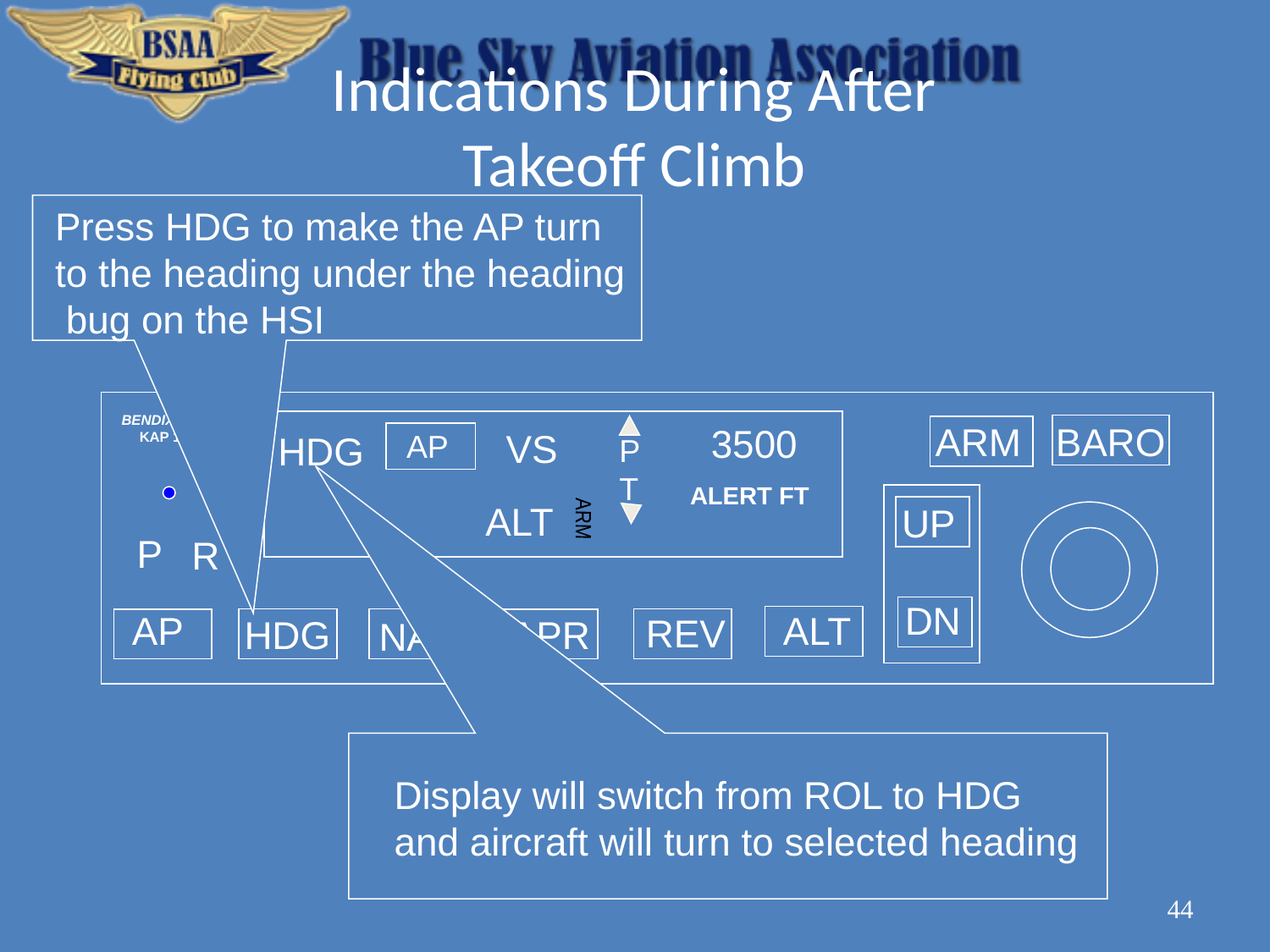

# Indications During After Takeoff Climb

Press HDG to make the AP turn
to the heading under the heading
 bug on the HSI

BENDIX/KING
KAP 144

ARM
BARO
3500

VS
AP
HDG

P
T
ALERT FT

ALT
UP

ARM
P
R

DN

AP
ALT
REV
HDG
APR
NAV

Display will switch from ROL to HDG
and aircraft will turn to selected heading
44